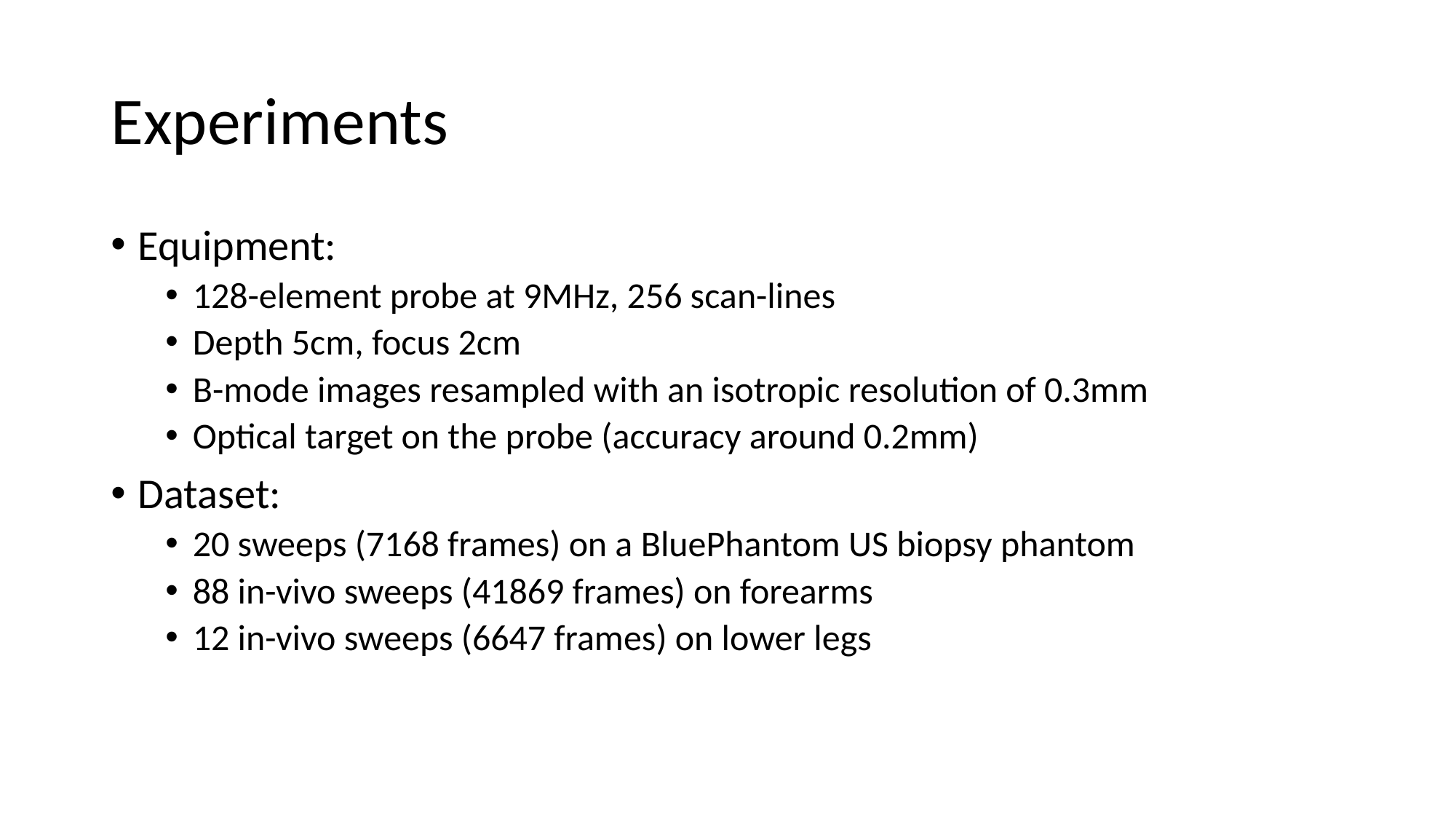

# Experiments
Equipment:
128-element probe at 9MHz, 256 scan-lines
Depth 5cm, focus 2cm
B-mode images resampled with an isotropic resolution of 0.3mm
Optical target on the probe (accuracy around 0.2mm)
Dataset:
20 sweeps (7168 frames) on a BluePhantom US biopsy phantom
88 in-vivo sweeps (41869 frames) on forearms
12 in-vivo sweeps (6647 frames) on lower legs